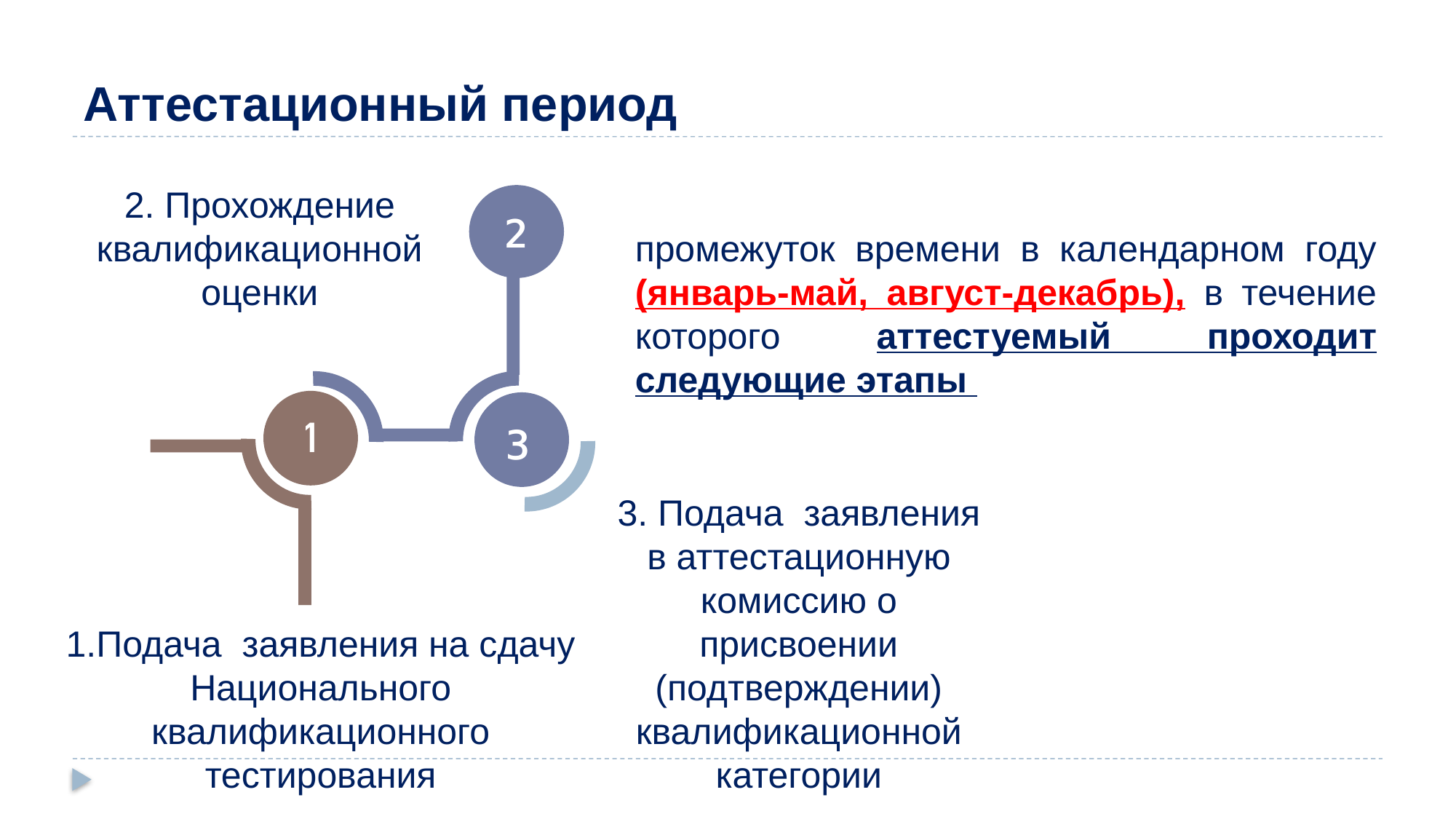

# Аттестационный период
2. Прохождение квалификационной оценки
2
промежуток времени в календарном году (январь-май, август-декабрь), в течение которого аттестуемый проходит следующие этапы

2017

1
3
3. Подача  заявления в аттестационную комиссию о присвоении (подтверждении) квалификационной категории
1.Подача  заявления на сдачу Национального квалификационного тестирования